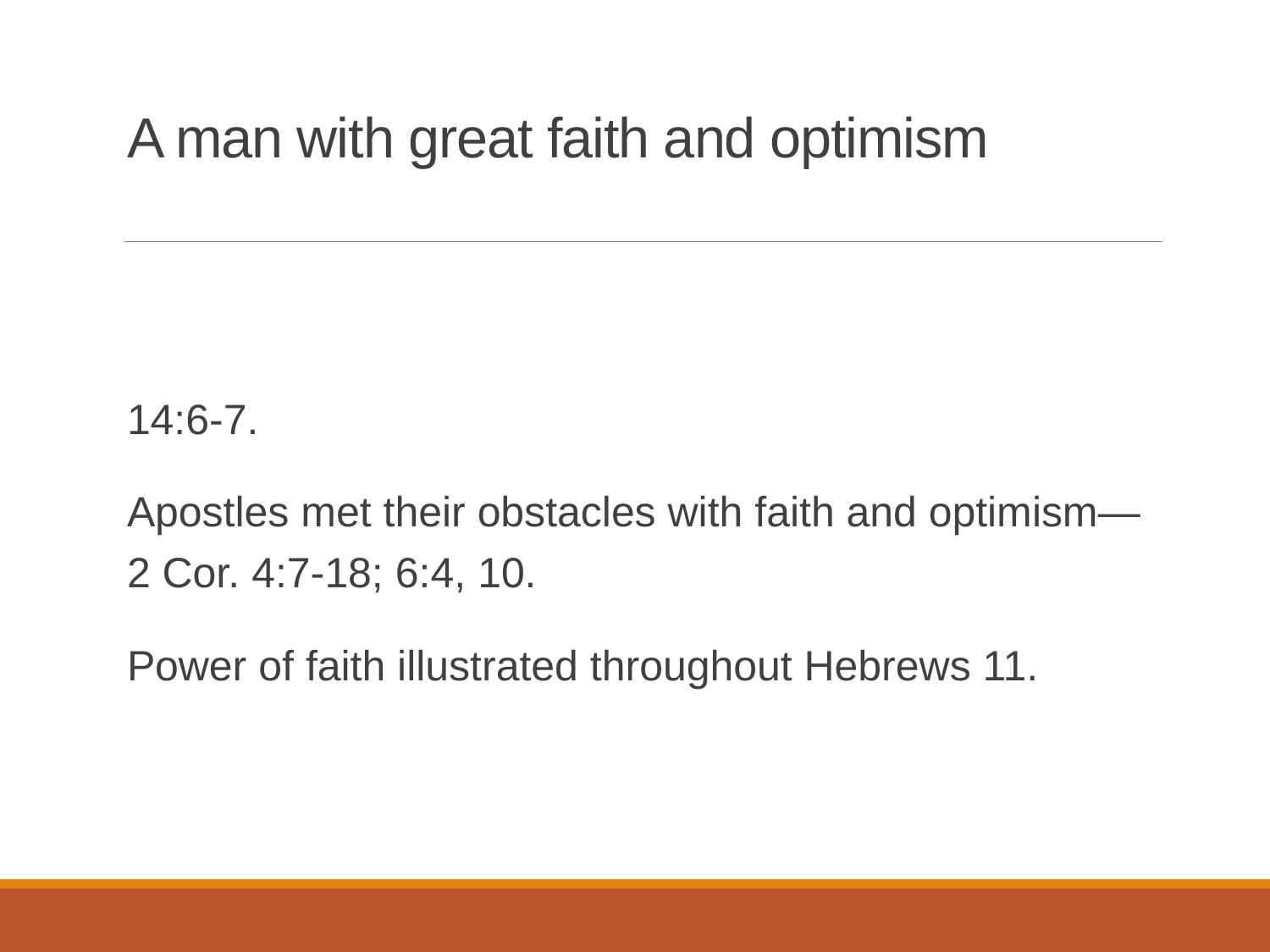

# A man with great faith and optimism
14:6-7.
Apostles met their obstacles with faith and optimism—2 Cor. 4:7-18; 6:4, 10.
Power of faith illustrated throughout Hebrews 11.